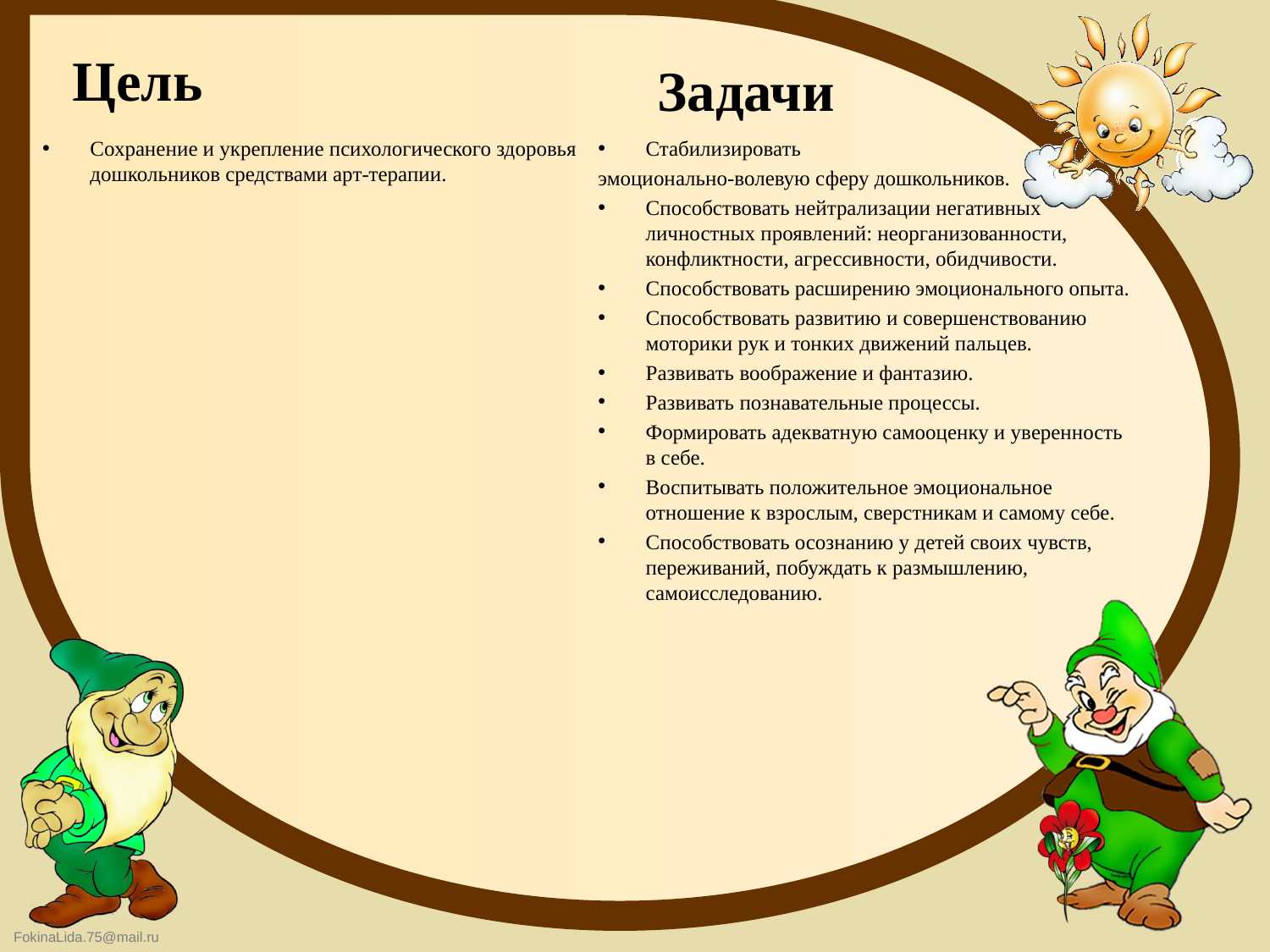

Цель
Задачи
Сохранение и укрепление психологического здоровья дошкольников средствами арт-терапии.

Стабилизировать
эмоционально-волевую сферу дошкольников.
Способствовать нейтрализации негативных личностных проявлений: неорганизованности, конфликтности, агрессивности, обидчивости.
Способствовать расширению эмоционального опыта.
Способствовать развитию и совершенствованию моторики рук и тонких движений пальцев.
Развивать воображение и фантазию.
Развивать познавательные процессы.
Формировать адекватную самооценку и уверенность в себе.
Воспитывать положительное эмоциональное отношение к взрослым, сверстникам и самому себе.
Способствовать осознанию у детей своих чувств, переживаний, побуждать к размышлению, самоисследованию.